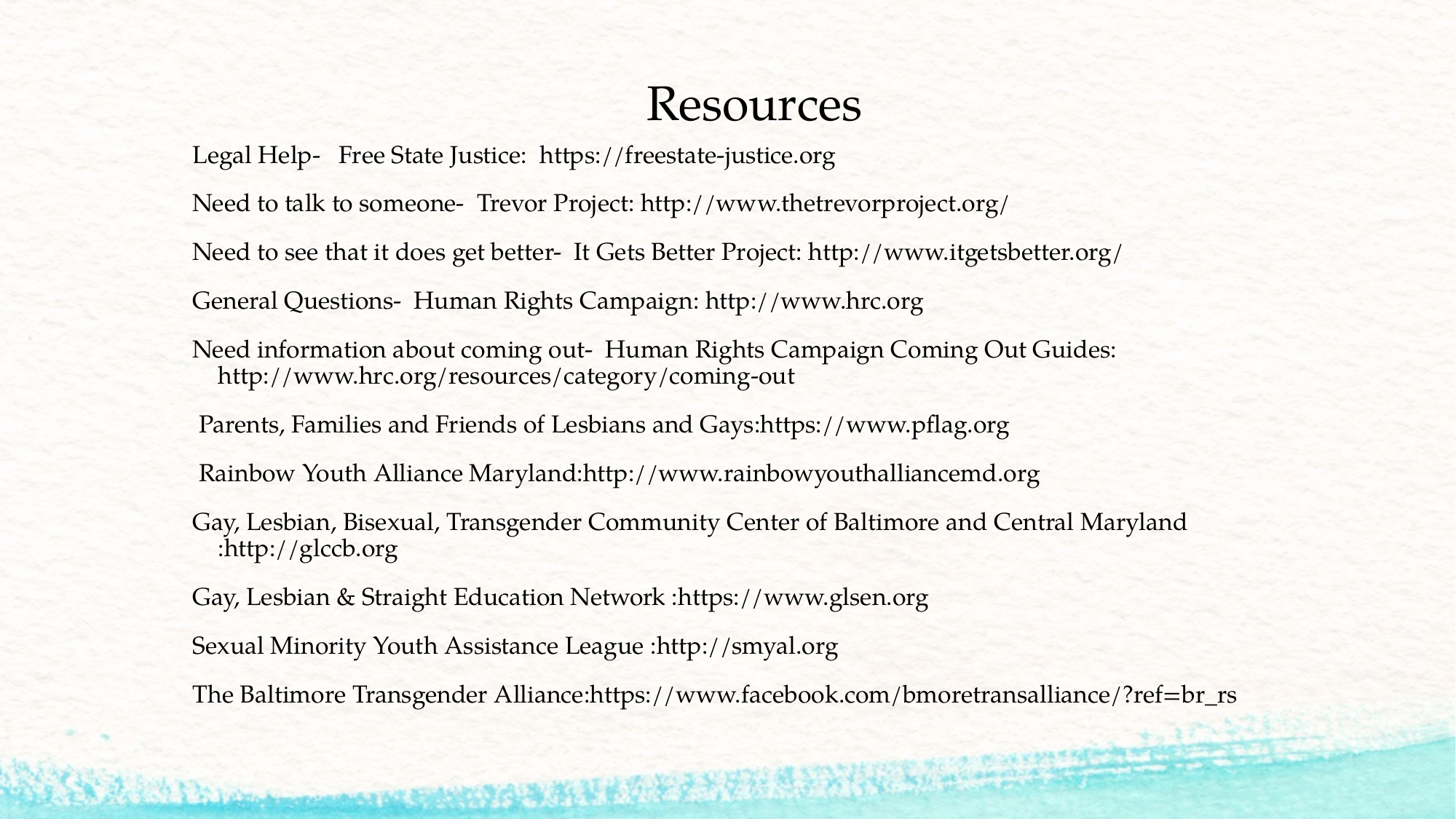

# Resources
Legal Help-   Free State Justice:  https://freestate-justice.org
Need to talk to someone-  Trevor Project: http://www.thetrevorproject.org/
Need to see that it does get better-  It Gets Better Project: http://www.itgetsbetter.org/
General Questions-  Human Rights Campaign: http://www.hrc.org
Need information about coming out-  Human Rights Campaign Coming Out Guides: http://www.hrc.org/resources/category/coming-out
 Parents, Families and Friends of Lesbians and Gays:https://www.pflag.org
 Rainbow Youth Alliance Maryland:http://www.rainbowyouthalliancemd.org
Gay, Lesbian, Bisexual, Transgender Community Center of Baltimore and Central Maryland :http://glccb.org
Gay, Lesbian & Straight Education Network :https://www.glsen.org
Sexual Minority Youth Assistance League :http://smyal.org
The Baltimore Transgender Alliance:https://www.facebook.com/bmoretransalliance/?ref=br_rs